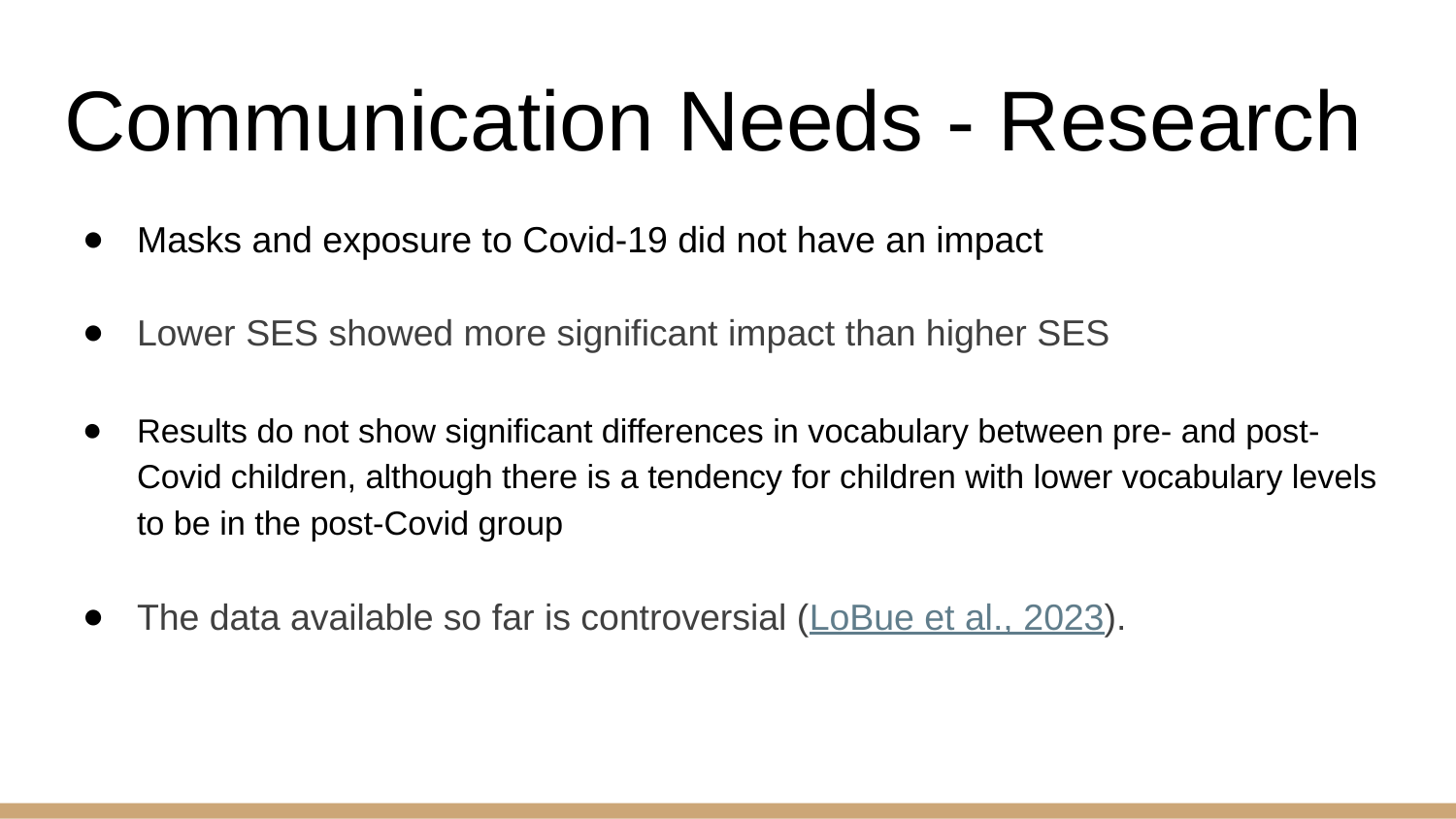

# Communication Needs - Research
Masks and exposure to Covid-19 did not have an impact
Lower SES showed more significant impact than higher SES
Results do not show significant differences in vocabulary between pre- and post-Covid children, although there is a tendency for children with lower vocabulary levels to be in the post-Covid group
The data available so far is controversial (LoBue et al., 2023).